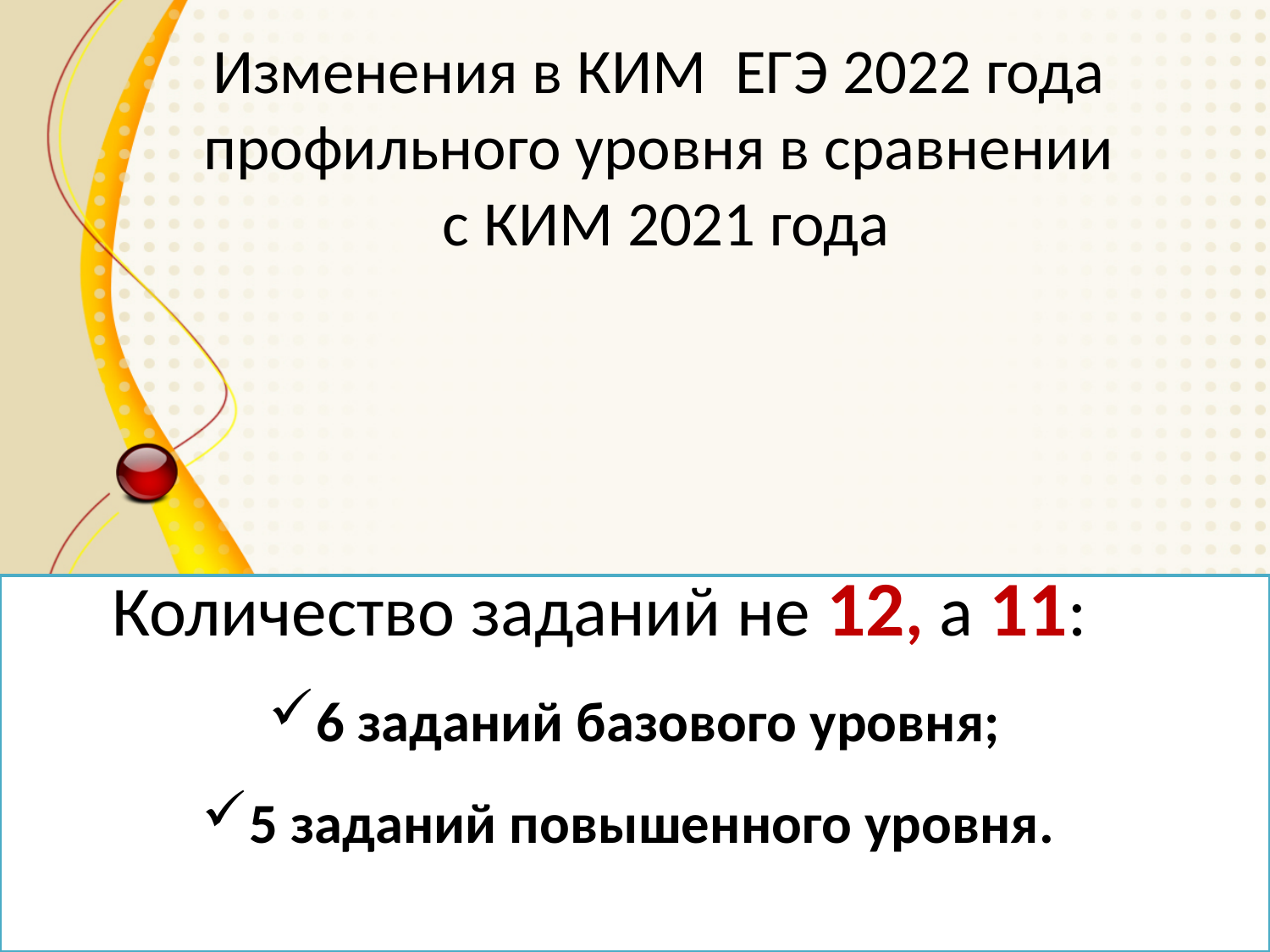

# Изменения в КИМ  ЕГЭ 2022 года профильного уровня в сравнении с КИМ 2021 года
       Количество заданий не 12, а 11:
6 заданий базового уровня;
5 заданий повышенного уровня.